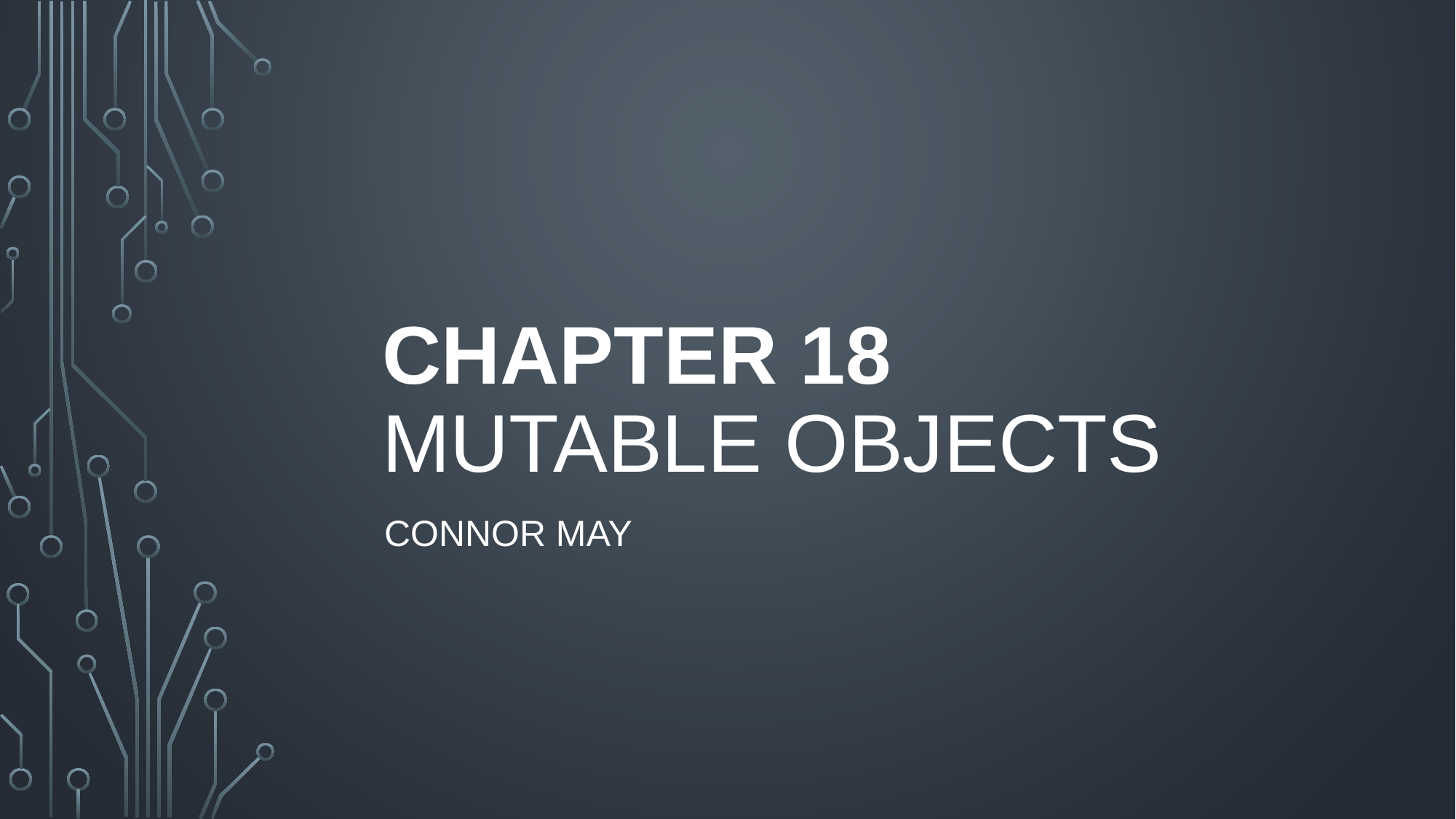

# Chapter 18 Mutable Objects
Connor May